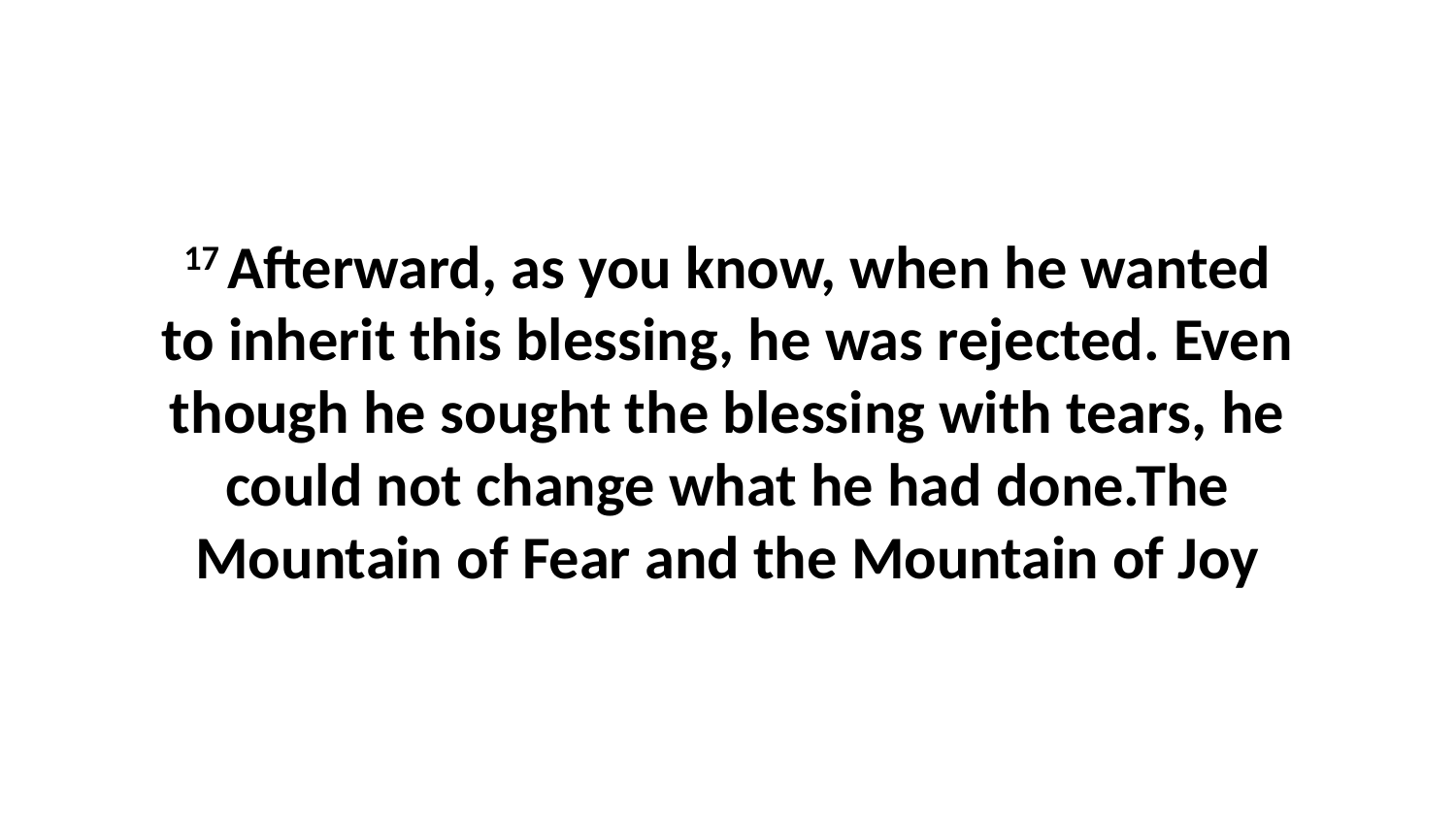

17 Afterward, as you know, when he wanted to inherit this blessing, he was rejected. Even though he sought the blessing with tears, he could not change what he had done.The Mountain of Fear and the Mountain of Joy